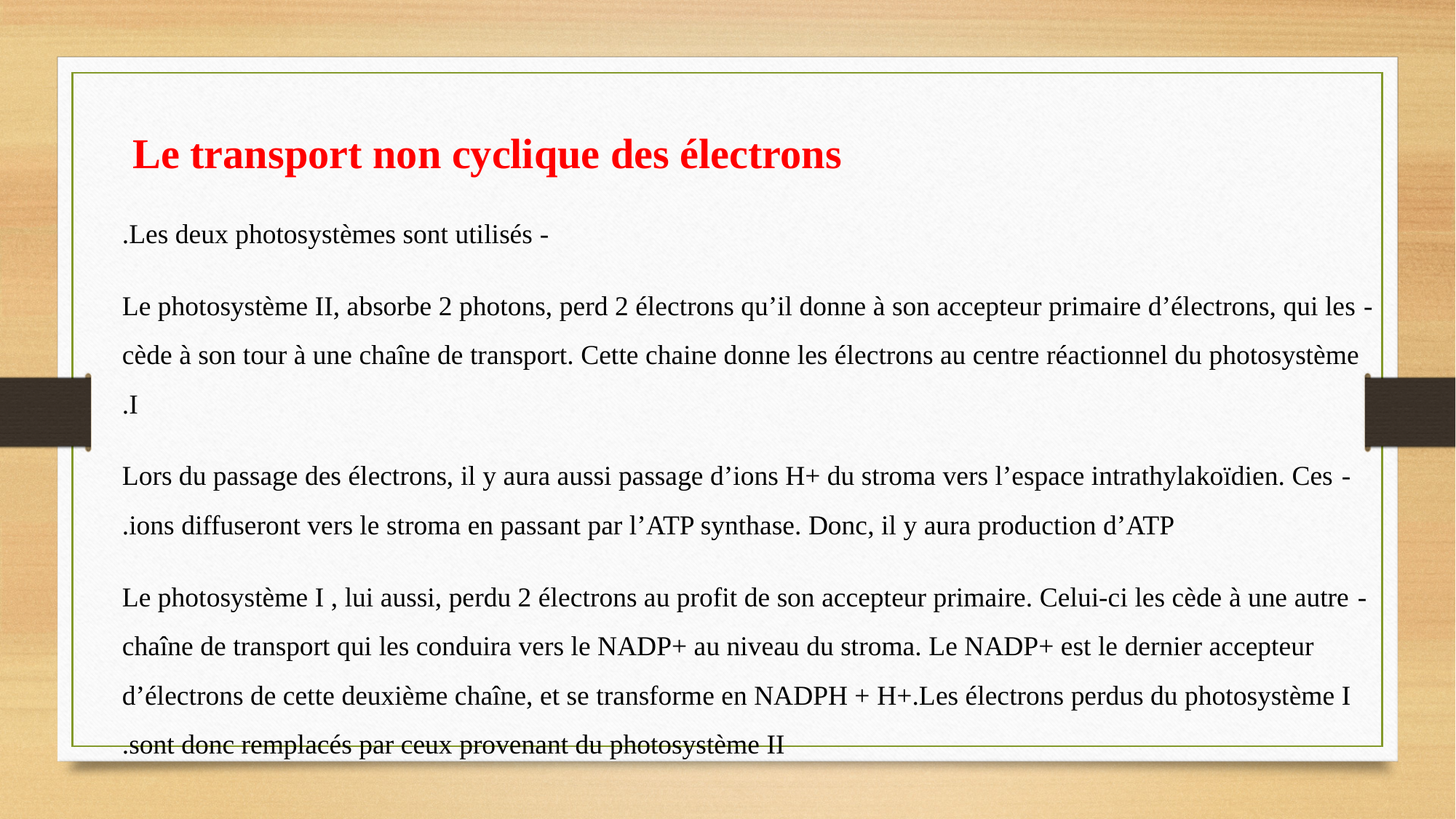

Le transport non cyclique des électrons
- Les deux photosystèmes sont utilisés.
 - Le photosystème II, absorbe 2 photons, perd 2 électrons qu’il donne à son accepteur primaire d’électrons, qui les cède à son tour à une chaîne de transport. Cette chaine donne les électrons au centre réactionnel du photosystème I.
 - Lors du passage des électrons, il y aura aussi passage d’ions H+ du stroma vers l’espace intrathylakoïdien. Ces ions diffuseront vers le stroma en passant par l’ATP synthase. Donc, il y aura production d’ATP.
 - Le photosystème I , lui aussi, perdu 2 électrons au profit de son accepteur primaire. Celui-ci les cède à une autre chaîne de transport qui les conduira vers le NADP+ au niveau du stroma. Le NADP+ est le dernier accepteur d’électrons de cette deuxième chaîne, et se transforme en NADPH + H+.Les électrons perdus du photosystème I sont donc remplacés par ceux provenant du photosystème II.